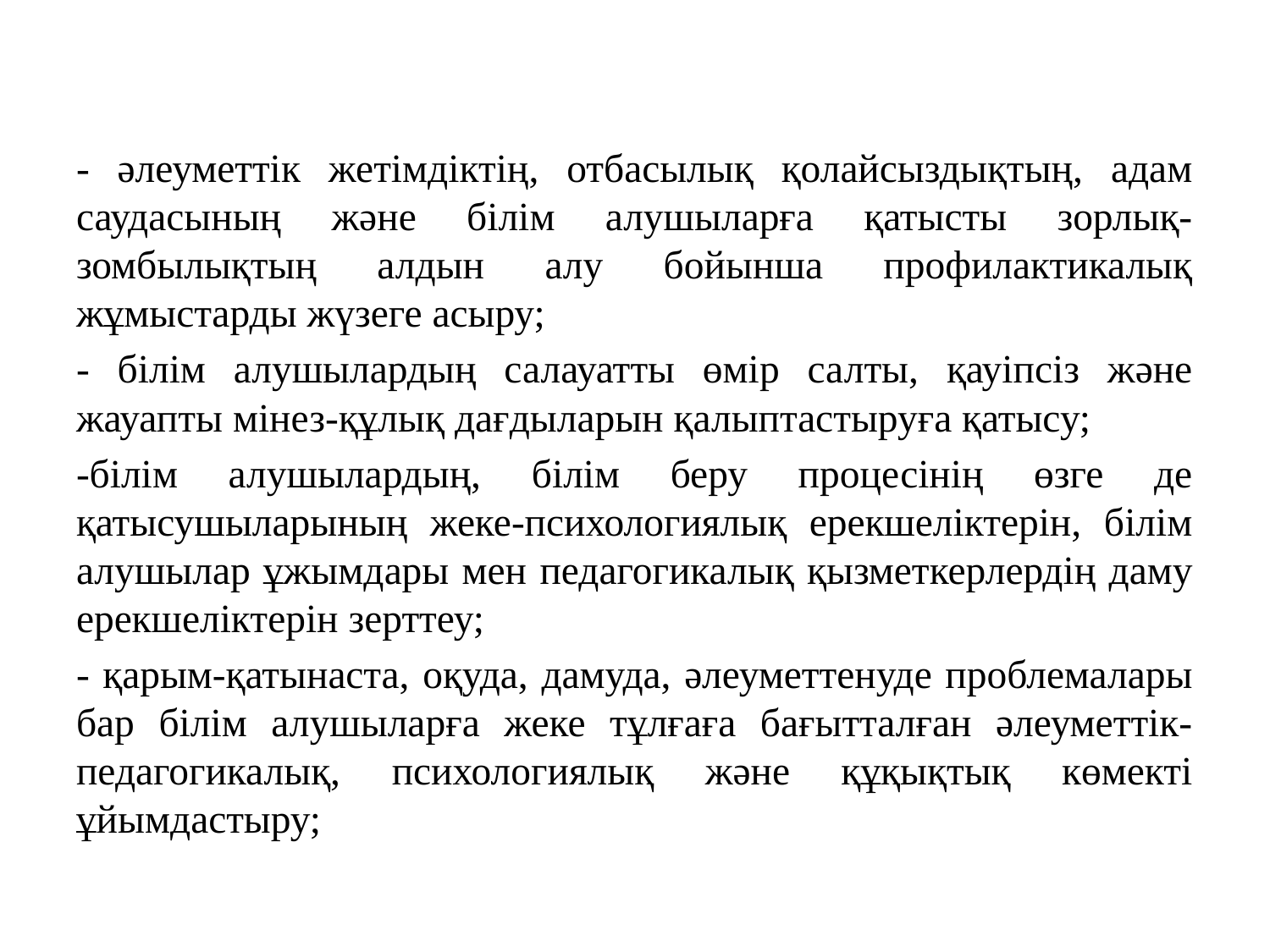

- әлеуметтік жетімдіктің, отбасылық қолайсыздықтың, адам саудасының және білім алушыларға қатысты зорлық-зомбылықтың алдын алу бойынша профилактикалық жұмыстарды жүзеге асыру;
- білім алушылардың салауатты өмір салты, қауіпсіз және жауапты мінез-құлық дағдыларын қалыптастыруға қатысу;
-білім алушылардың, білім беру процесінің өзге де қатысушыларының жеке-психологиялық ерекшеліктерін, білім алушылар ұжымдары мен педагогикалық қызметкерлердің даму ерекшеліктерін зерттеу;
- қарым-қатынаста, оқуда, дамуда, әлеуметтенуде проблемалары бар білім алушыларға жеке тұлғаға бағытталған әлеуметтік-педагогикалық, психологиялық және құқықтық көмекті ұйымдастыру;